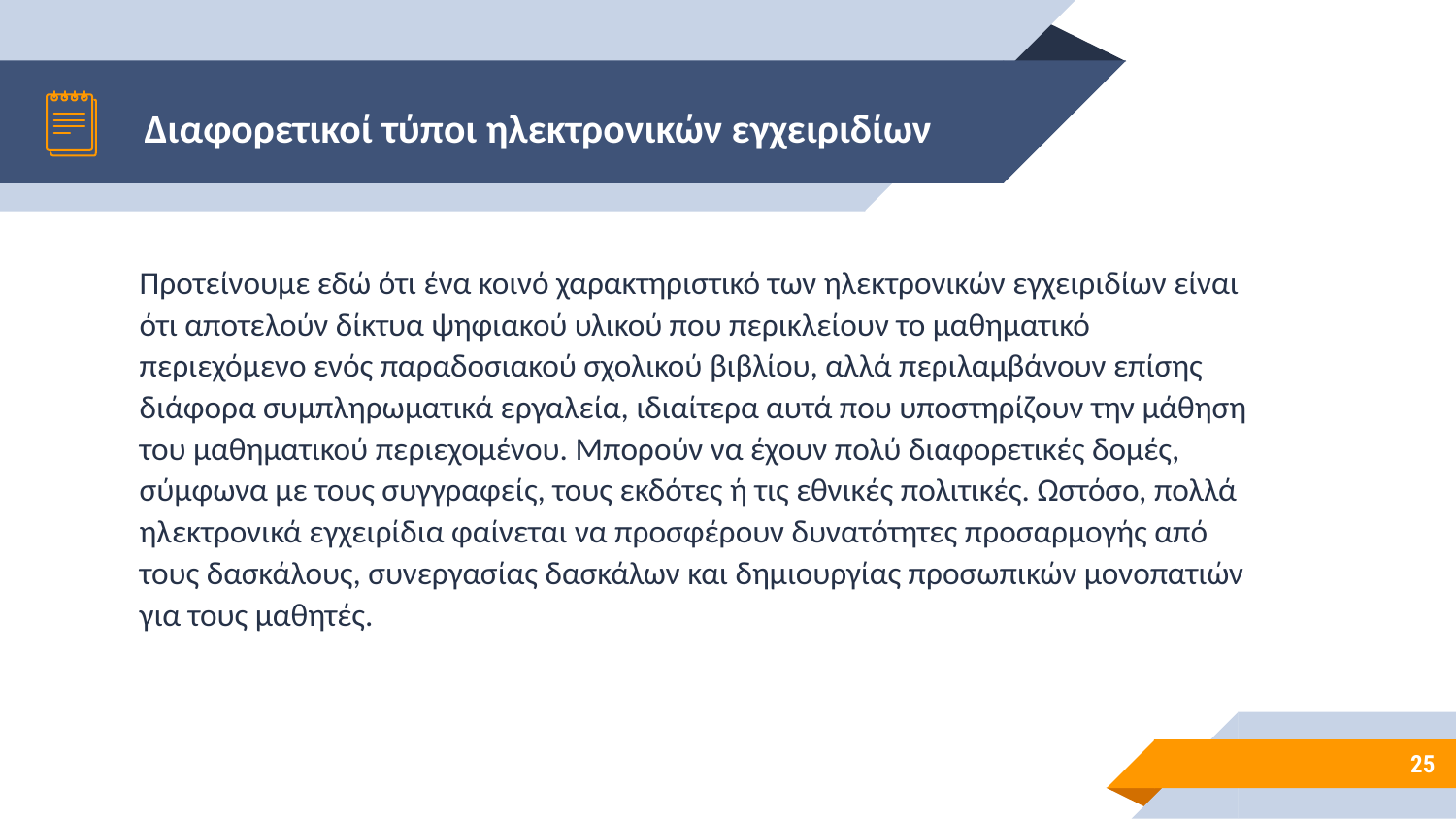

# Διαφορετικοί τύποι ηλεκτρονικών εγχειριδίων

Προτείνουμε εδώ ότι ένα κοινό χαρακτηριστικό των ηλεκτρονικών εγχειριδίων είναι ότι αποτελούν δίκτυα ψηφιακού υλικού που περικλείουν το μαθηματικό περιεχόμενο ενός παραδοσιακού σχολικού βιβλίου, αλλά περιλαμβάνουν επίσης διάφορα συμπληρωματικά εργαλεία, ιδιαίτερα αυτά που υποστηρίζουν την μάθηση του μαθηματικού περιεχομένου. Μπορούν να έχουν πολύ διαφορετικές δομές, σύμφωνα με τους συγγραφείς, τους εκδότες ή τις εθνικές πολιτικές. Ωστόσο, πολλά ηλεκτρονικά εγχειρίδια φαίνεται να προσφέρουν δυνατότητες προσαρμογής από τους δασκάλους, συνεργασίας δασκάλων και δημιουργίας προσωπικών μονοπατιών για τους μαθητές.
25